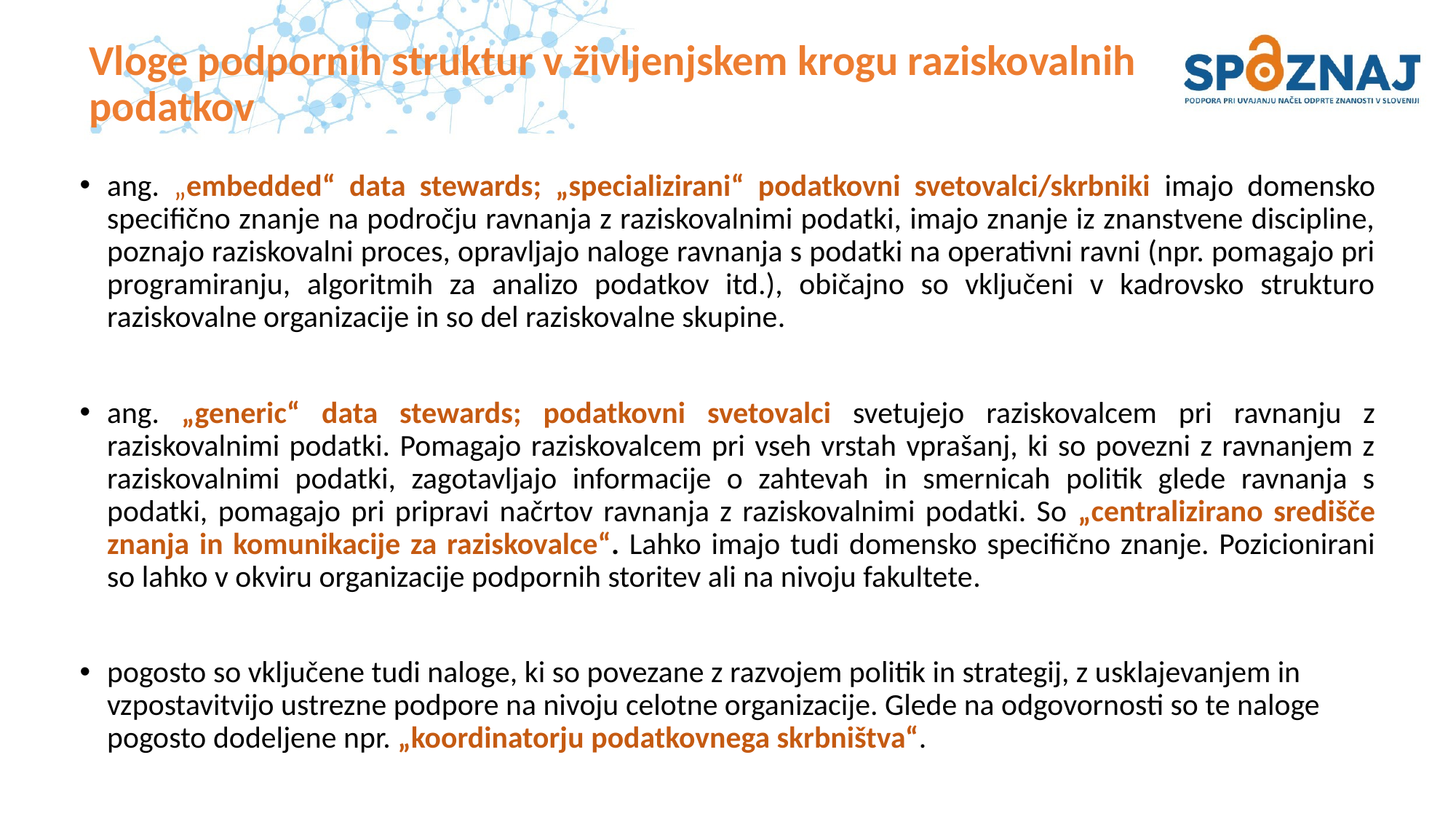

# Vloge podpornih struktur v življenjskem krogu raziskovalnih podatkov
ang. „embedded“ data stewards; „specializirani“ podatkovni svetovalci/skrbniki imajo domensko specifično znanje na področju ravnanja z raziskovalnimi podatki, imajo znanje iz znanstvene discipline, poznajo raziskovalni proces, opravljajo naloge ravnanja s podatki na operativni ravni (npr. pomagajo pri programiranju, algoritmih za analizo podatkov itd.), običajno so vključeni v kadrovsko strukturo raziskovalne organizacije in so del raziskovalne skupine.

ang. „generic“ data stewards; podatkovni svetovalci svetujejo raziskovalcem pri ravnanju z raziskovalnimi podatki. Pomagajo raziskovalcem pri vseh vrstah vprašanj, ki so povezni z ravnanjem z raziskovalnimi podatki, zagotavljajo informacije o zahtevah in smernicah politik glede ravnanja s podatki, pomagajo pri pripravi načrtov ravnanja z raziskovalnimi podatki. So „centralizirano središče znanja in komunikacije za raziskovalce“. Lahko imajo tudi domensko specifično znanje. Pozicionirani so lahko v okviru organizacije podpornih storitev ali na nivoju fakultete.

pogosto so vključene tudi naloge, ki so povezane z razvojem politik in strategij, z usklajevanjem in vzpostavitvijo ustrezne podpore na nivoju celotne organizacije. Glede na odgovornosti so te naloge pogosto dodeljene npr. „koordinatorju podatkovnega skrbništva“.